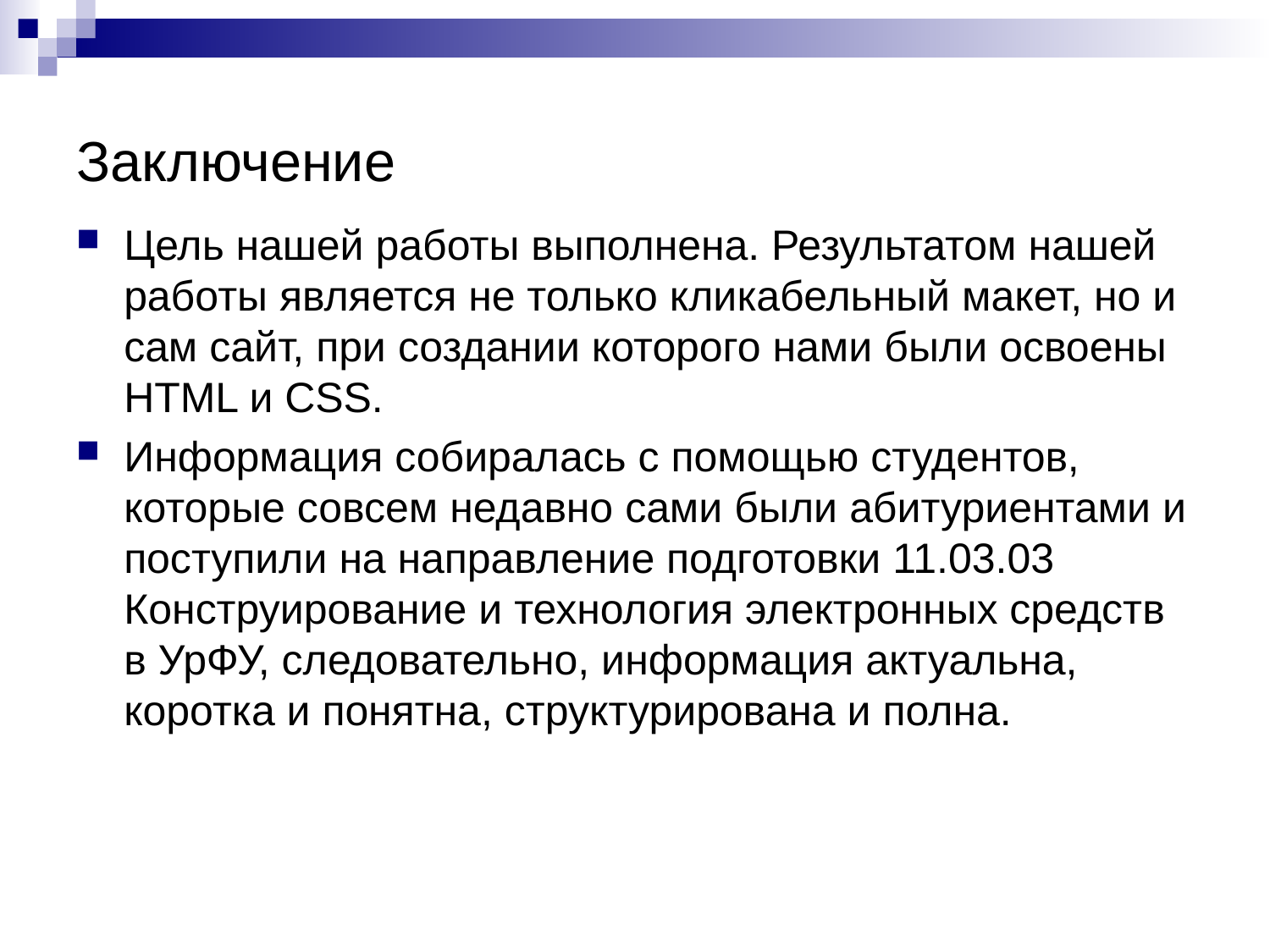

# Заключение
Цель нашей работы выполнена. Результатом нашей работы является не только кликабельный макет, но и сам сайт, при создании которого нами были освоены HTML и CSS.
Информация собиралась с помощью студентов, которые совсем недавно сами были абитуриентами и поступили на направление подготовки 11.03.03 Конструирование и технология электронных средств в УрФУ, следовательно, информация актуальна, коротка и понятна, структурирована и полна.